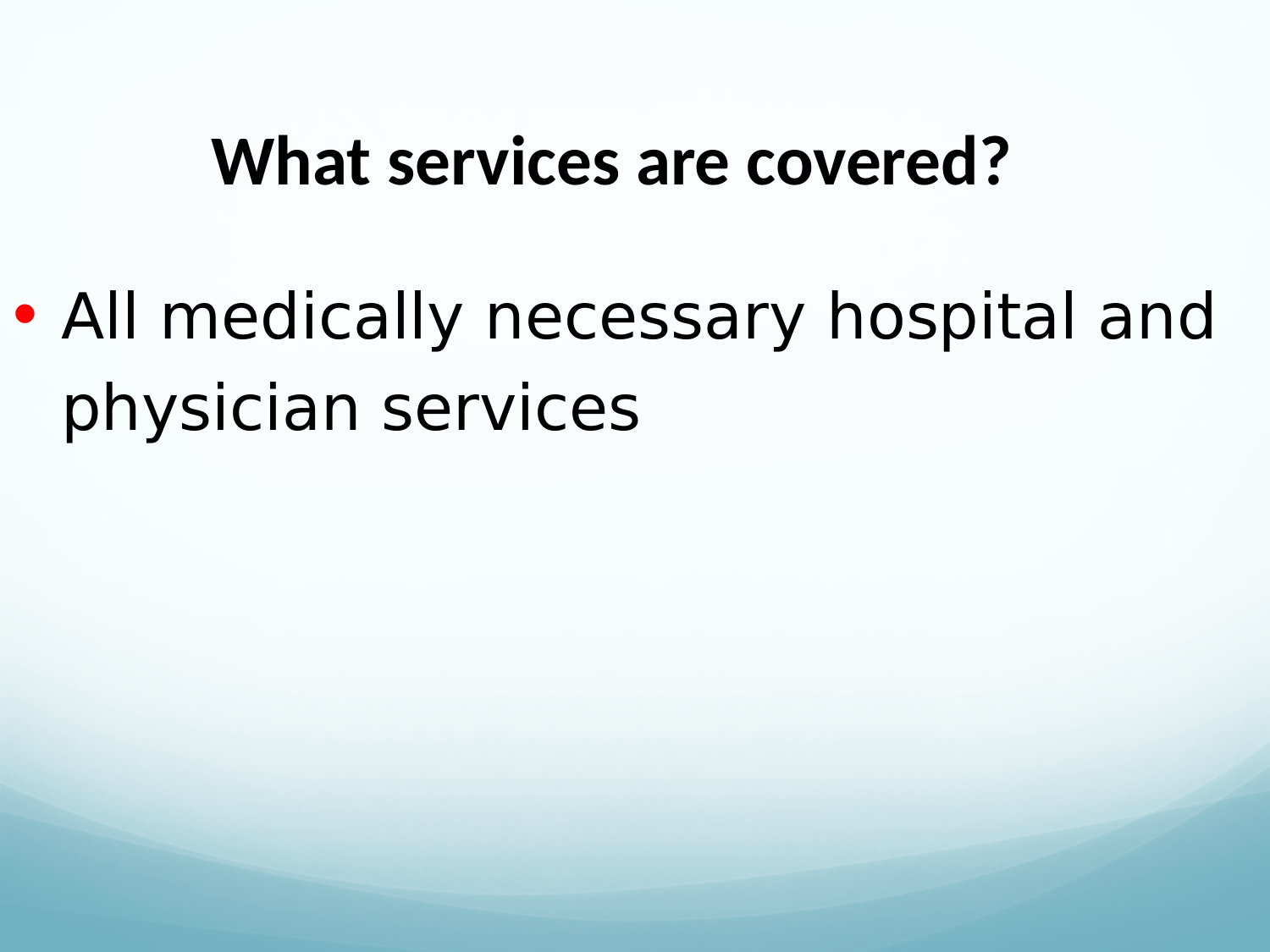

What services are covered?
All medically necessary hospital and physician services